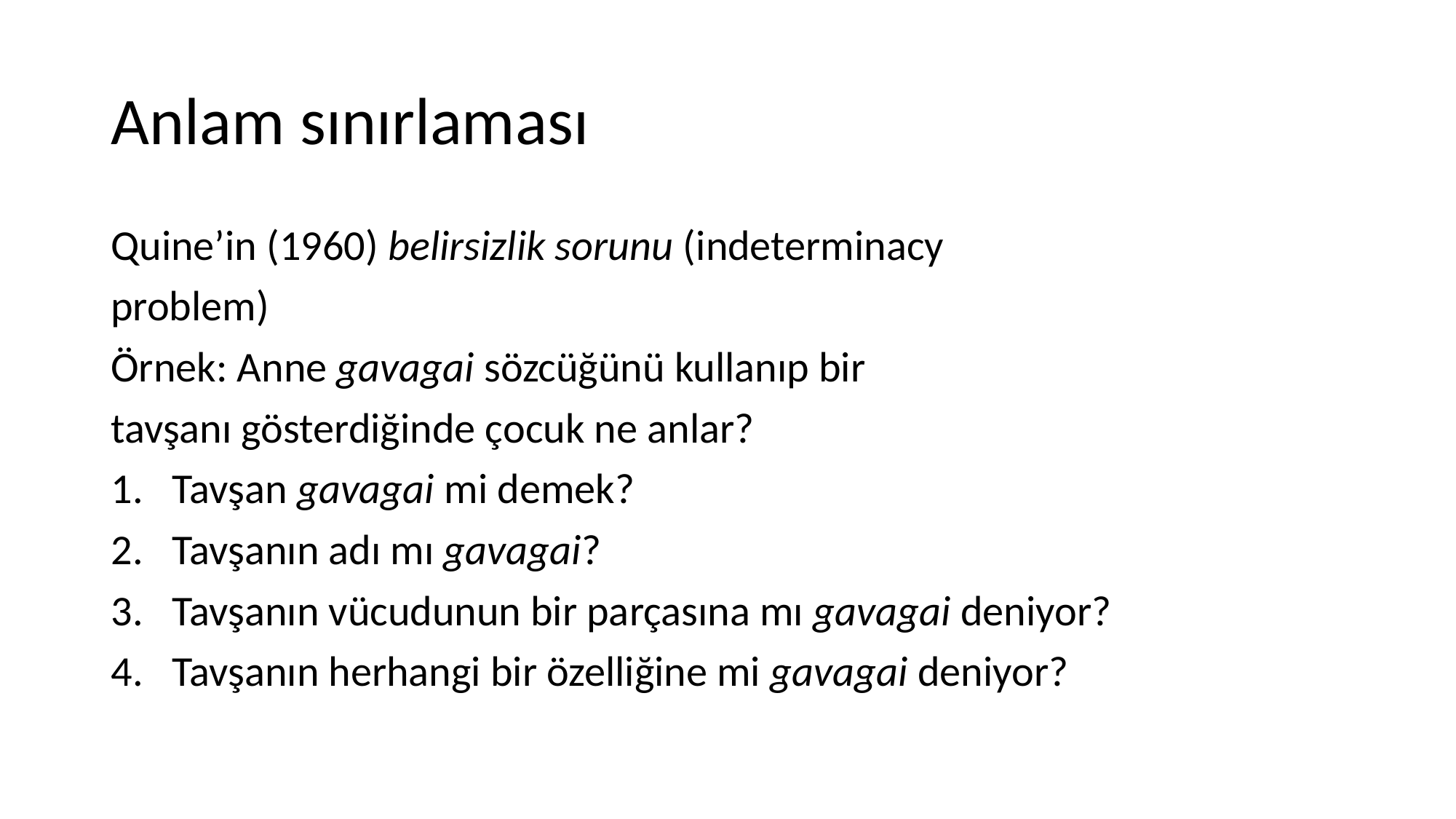

# Anlam sınırlaması
Quine’in (1960) belirsizlik sorunu (indeterminacy
problem)
Örnek: Anne gavagai sözcüğünü kullanıp bir
tavşanı gösterdiğinde çocuk ne anlar?
Tavşan gavagai mi demek?
Tavşanın adı mı gavagai?
Tavşanın vücudunun bir parçasına mı gavagai deniyor?
Tavşanın herhangi bir özelliğine mi gavagai deniyor?